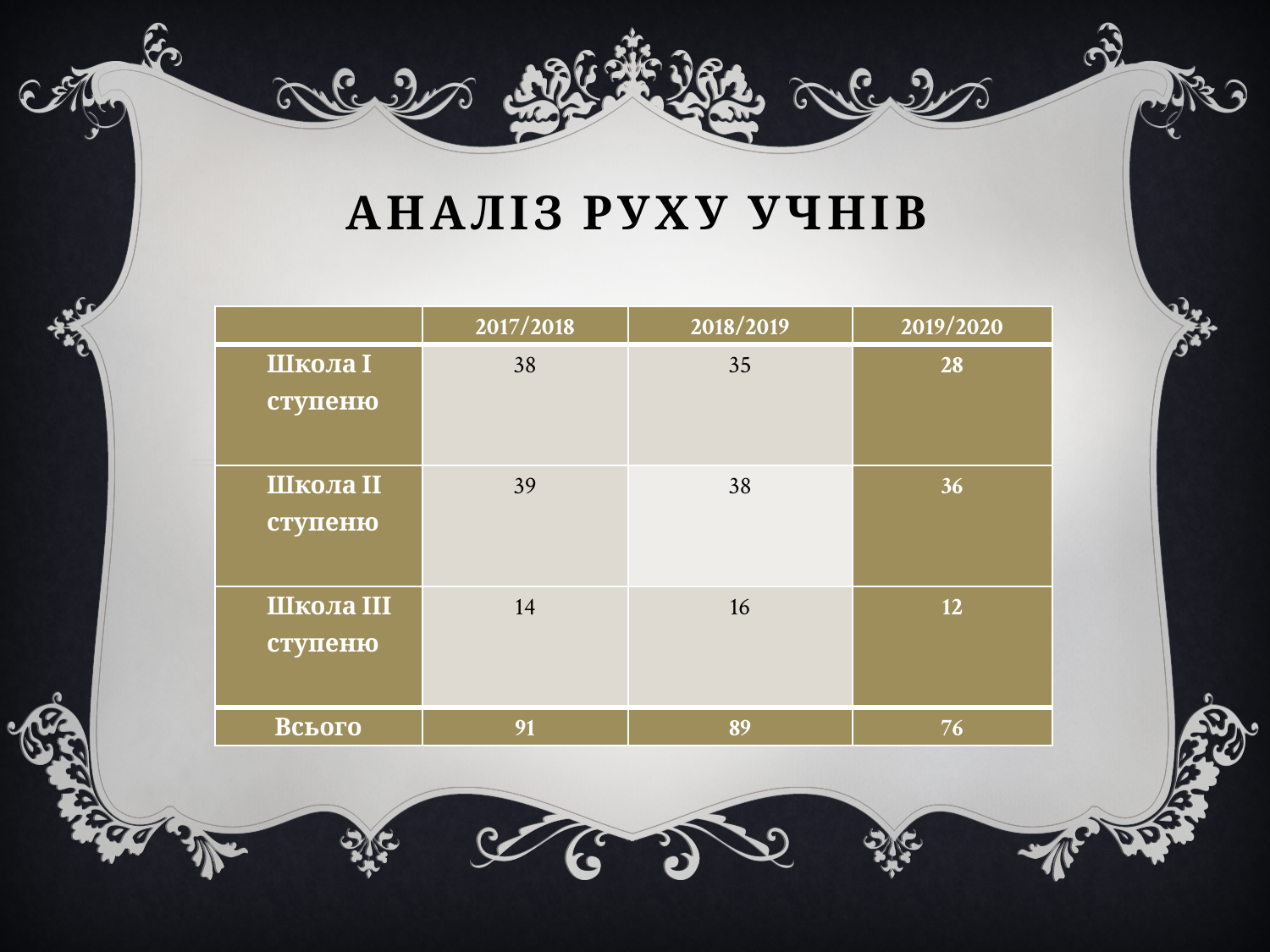

# Аналіз руху учнів

|  | 2017/2018 | 2018/2019 | 2019/2020 |
| --- | --- | --- | --- |
| Школа І ступеню | 38 | 35 | 28 |
| Школа ІІ ступеню | 39 | 38 | 36 |
| Школа ІІІ ступеню | 14 | 16 | 12 |
| Всього | 91 | 89 | 76 |